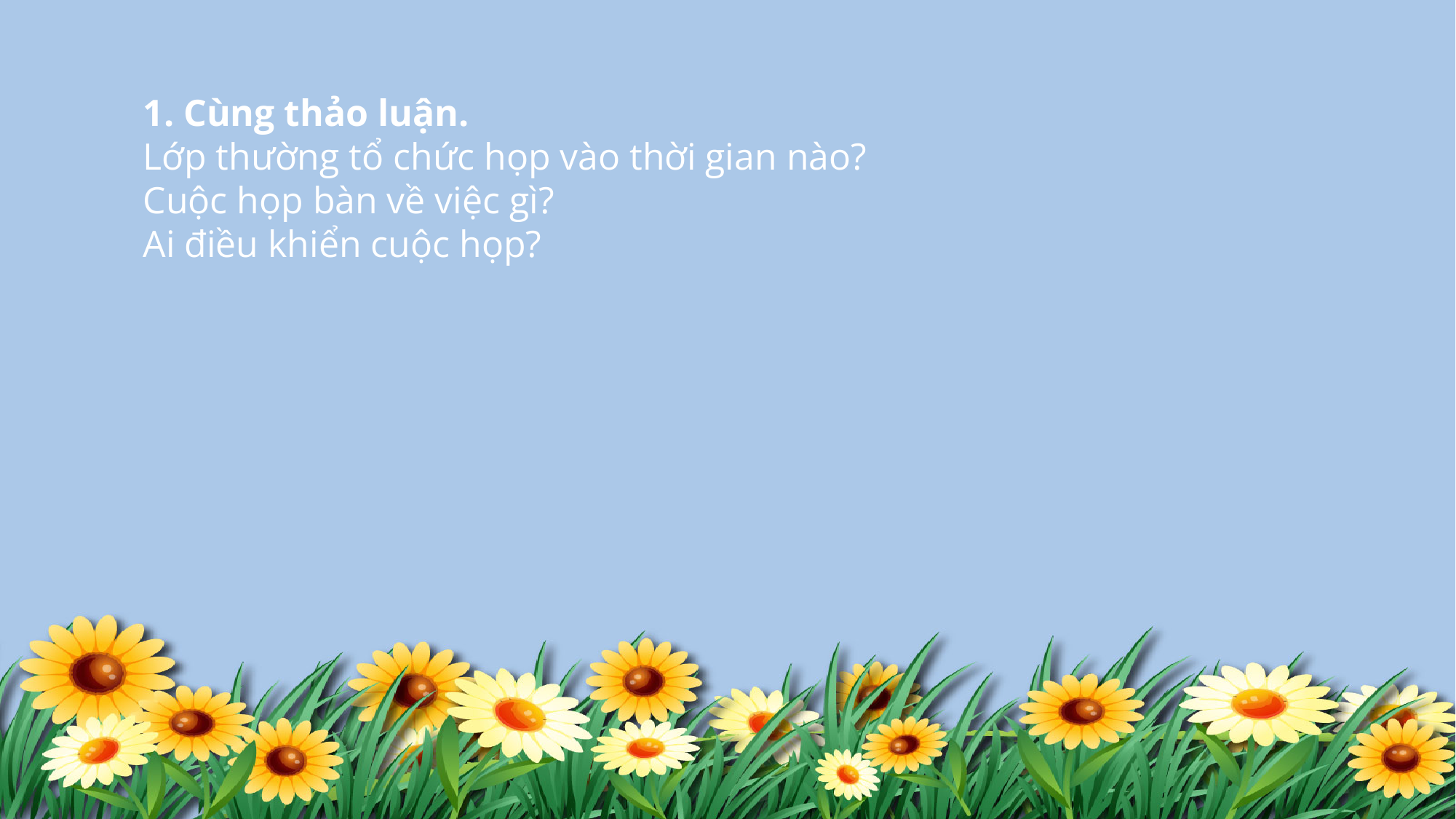

1. Cùng thảo luận.
Lớp thường tổ chức họp vào thời gian nào?
Cuộc họp bàn về việc gì?
Ai điều khiển cuộc họp?